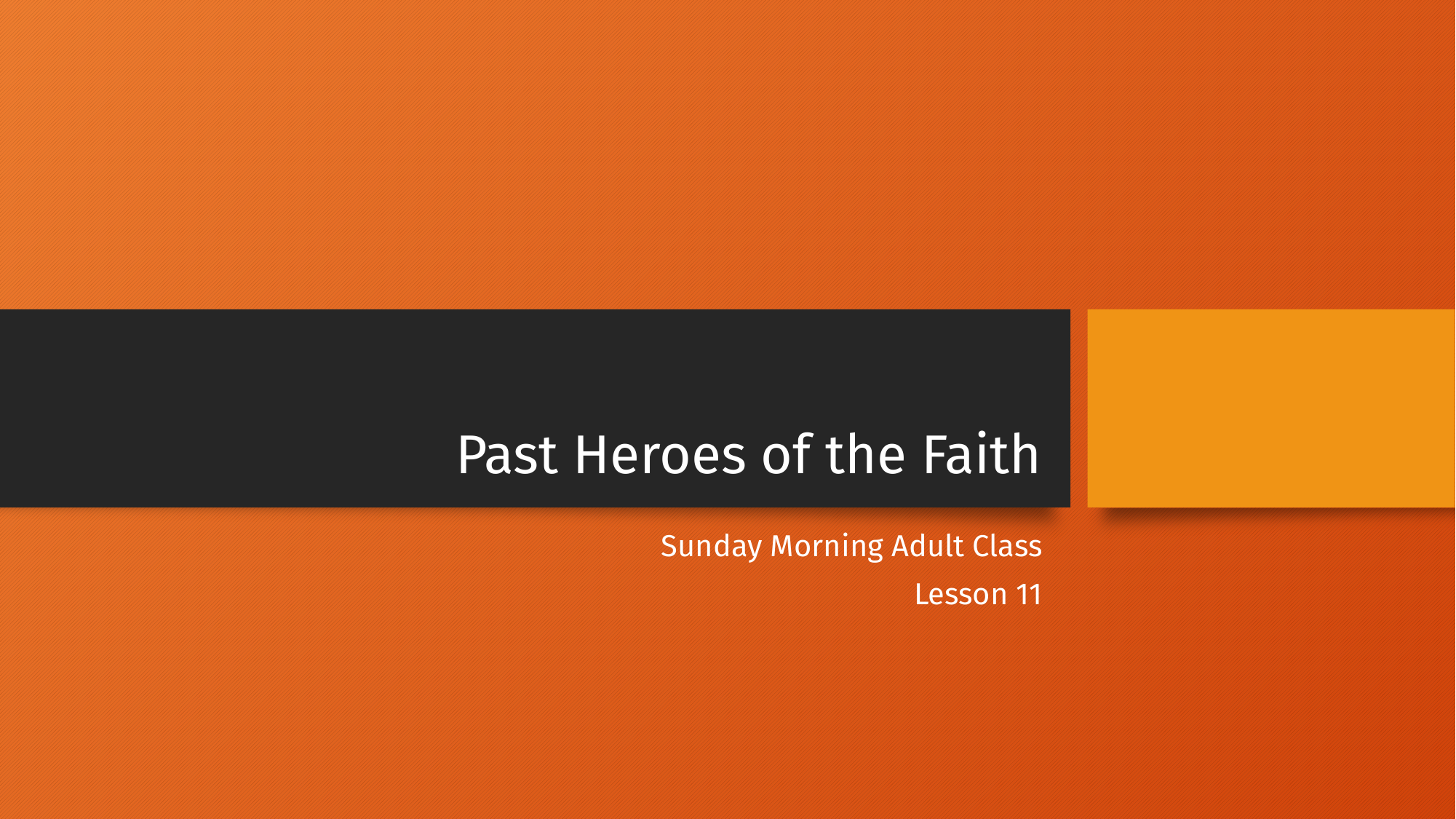

# Past Heroes of the Faith
Sunday Morning Adult Class
Lesson 11